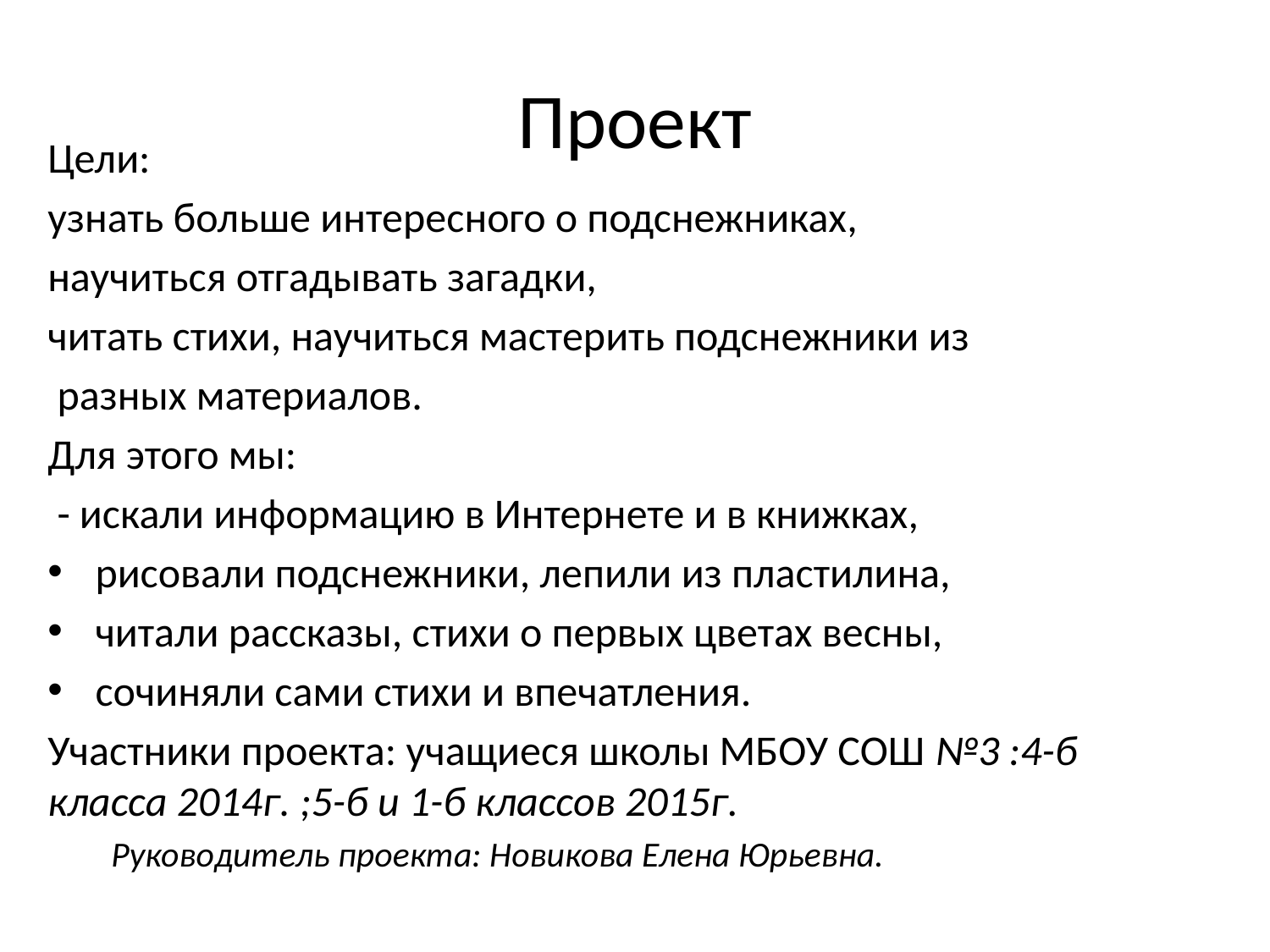

Цели:
узнать больше интересного о подснежниках,
научиться отгадывать загадки,
читать стихи, научиться мастерить подснежники из
 разных материалов.
Для этого мы:
 - искали информацию в Интернете и в книжках,
рисовали подснежники, лепили из пластилина,
читали рассказы, стихи о первых цветах весны,
сочиняли сами стихи и впечатления.
Участники проекта: учащиеся школы МБОУ СОШ №3 :4-б класса 2014г. ;5-б и 1-б классов 2015г.
Руководитель проекта: Новикова Елена Юрьевна.

# Проект